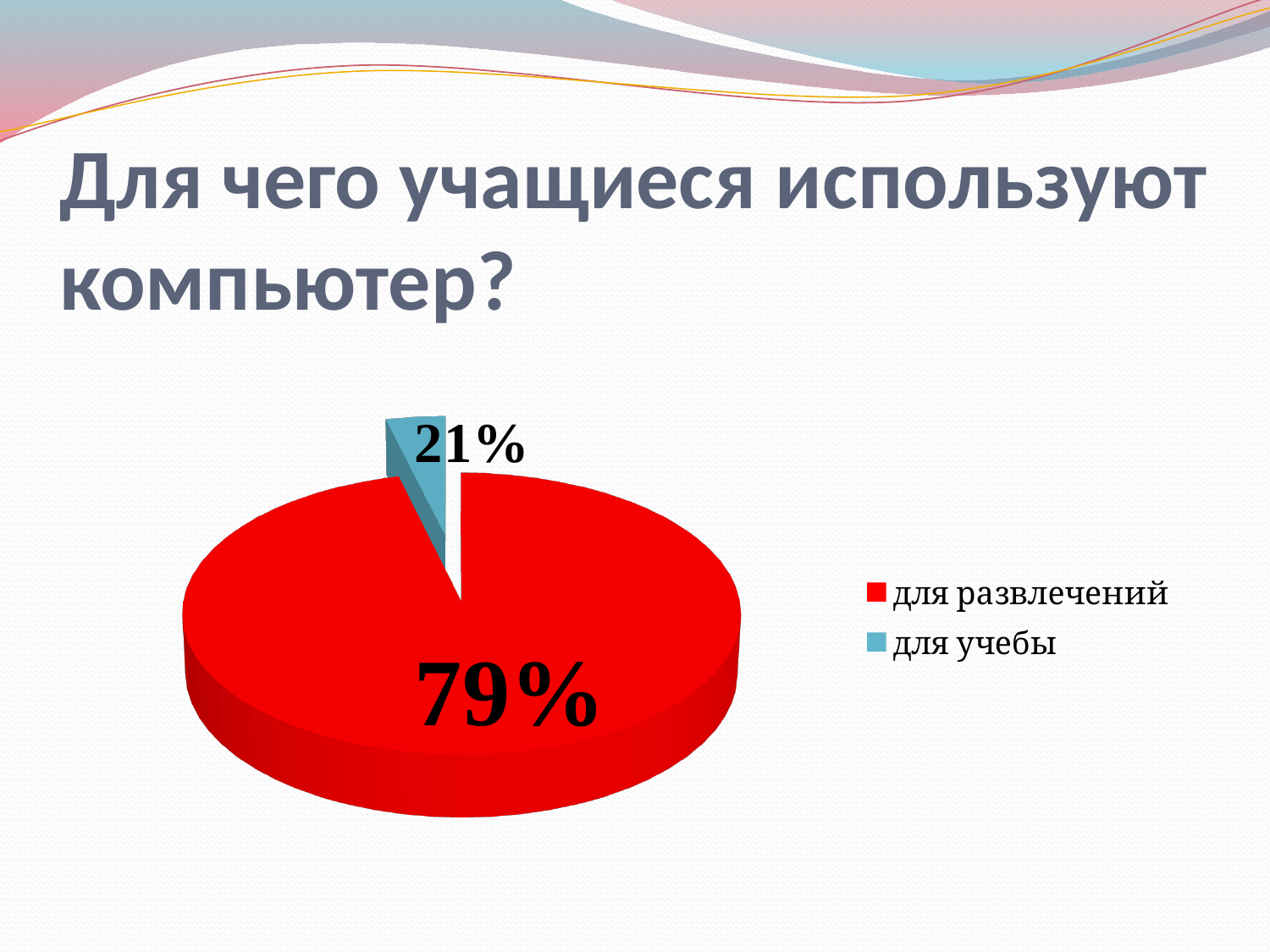

# Для чего учащиеся используют компьютер?

[unsupported chart]